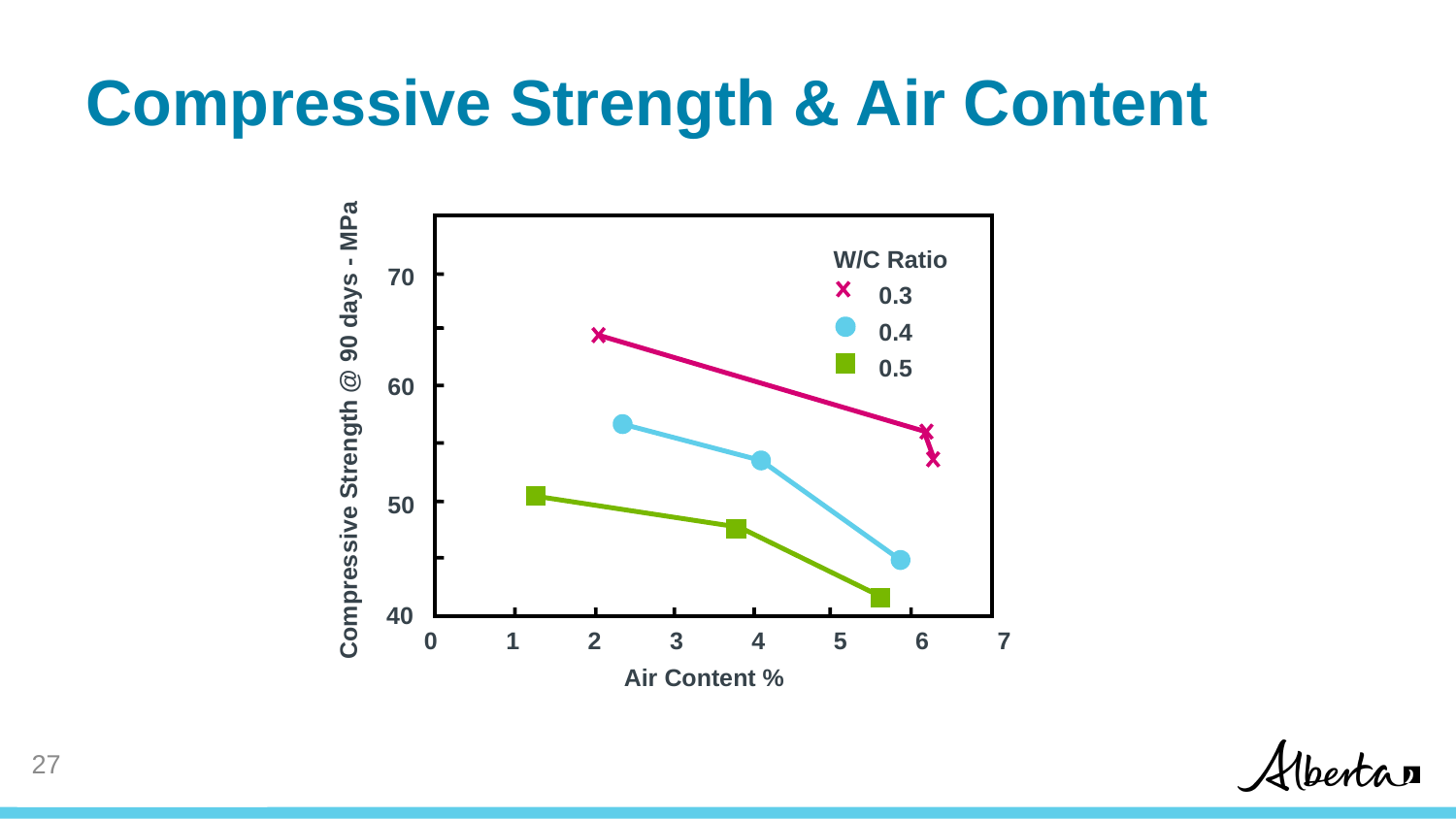

# Compressive Strength & Air Content

W/C Ratio
70
0.3

0.4

0.5

60

Compressive Strength @ 90 days - MPa

50

40

0
1
2
3
4
5
6
7
Air Content %
27